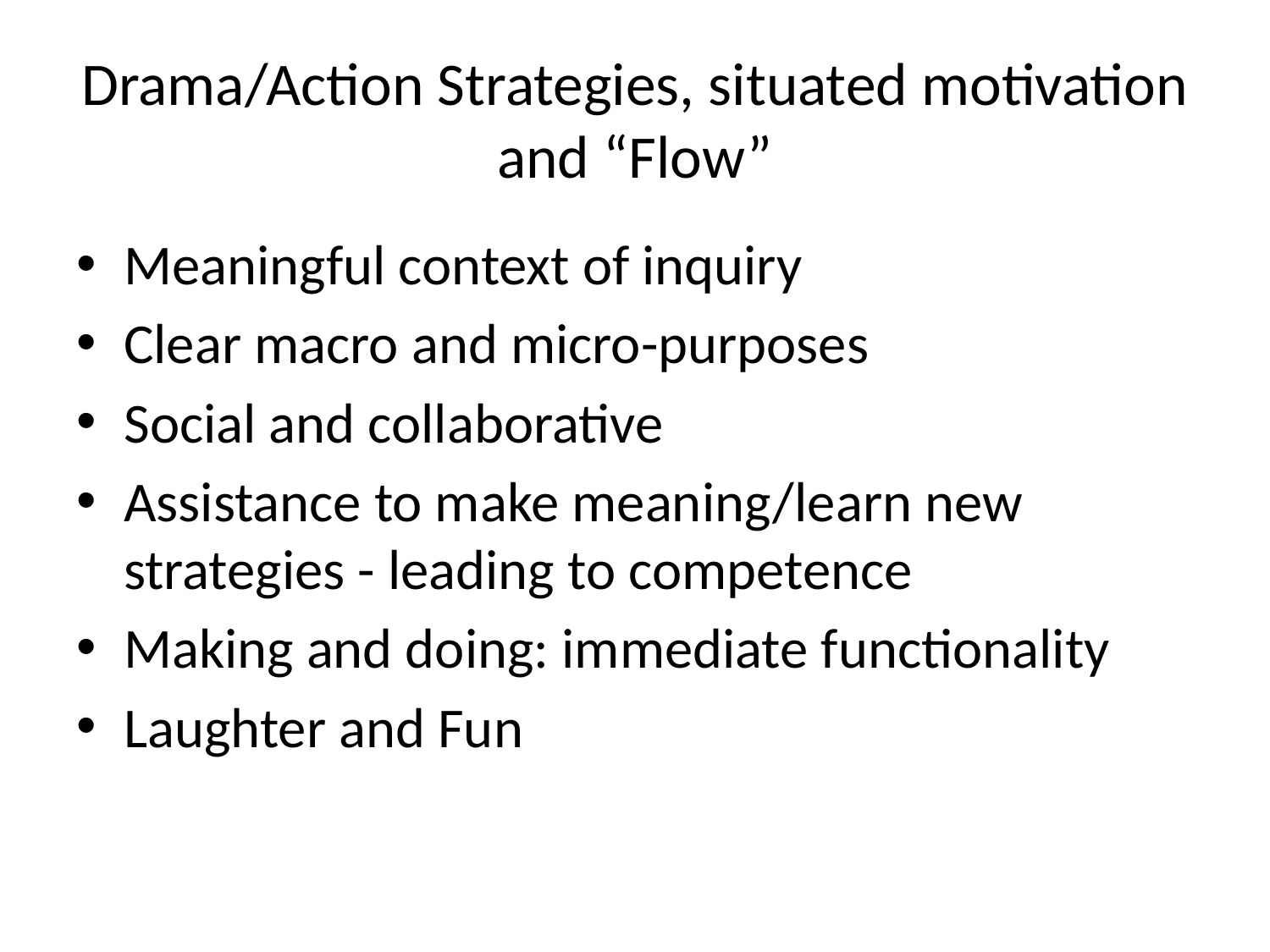

# Drama/Action Strategies, situated motivation and “Flow”
Meaningful context of inquiry
Clear macro and micro-purposes
Social and collaborative
Assistance to make meaning/learn new strategies - leading to competence
Making and doing: immediate functionality
Laughter and Fun